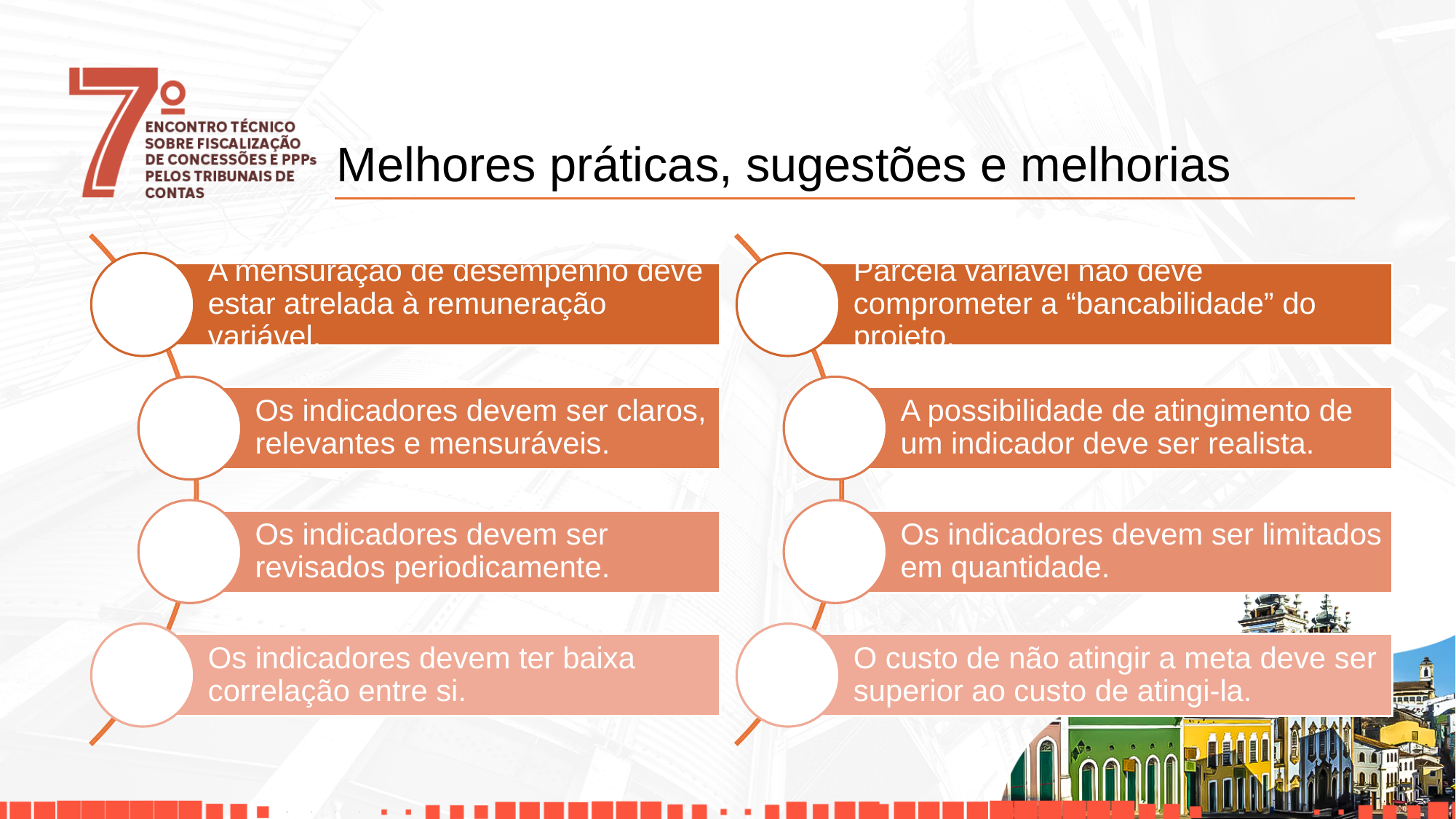

Parcela variável não deve comprometer a “bancabilidade” do projeto.

A possibilidade de atingimento de um indicador deve ser realista.

Os indicadores devem ser limitados em quantidade.

O custo de não atingir a meta deve ser superior ao custo de atingi-la.

A mensuração de desempenho deve estar atrelada à remuneração variável.

Os indicadores devem ser claros, relevantes e mensuráveis.

Os indicadores devem ser revisados periodicamente.

Os indicadores devem ter baixa correlação entre si.
# Melhores práticas, sugestões e melhorias